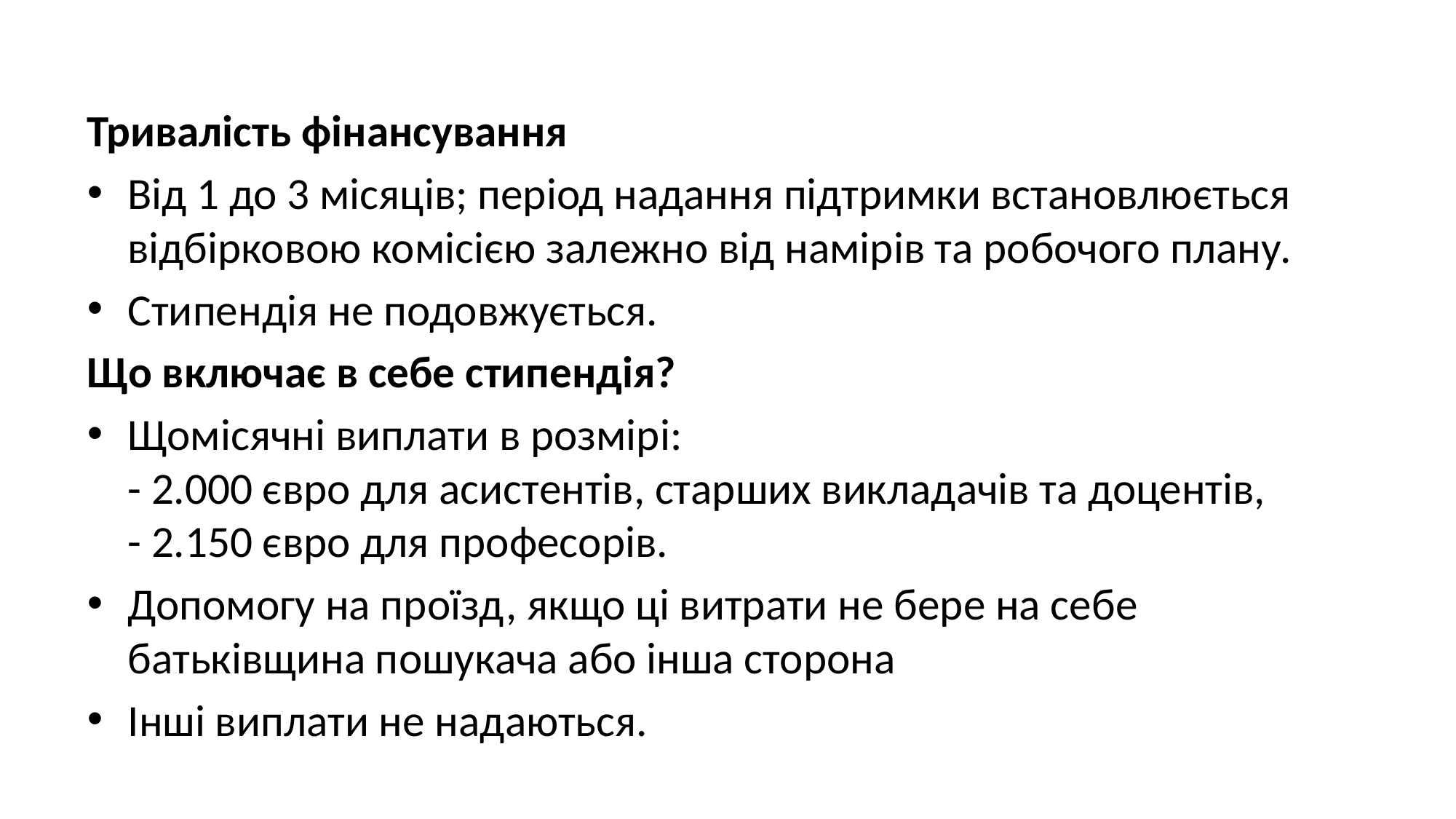

Тривалість фінансування
Від 1 до 3 місяців; період надання підтримки встановлюється відбірковою комісією залежно від намірів та робочого плану.
Стипендія не подовжується.
Що включає в себе стипендія?
Щомісячні виплати в розмірі:
- 2.000 євро для асистентів, старших викладачів та доцентів,
- 2.150 євро для професорів.
Допомогу на проїзд, якщо ці витрати не бере на себе батьківщина пошукача або інша сторона
Інші виплати не надаються.